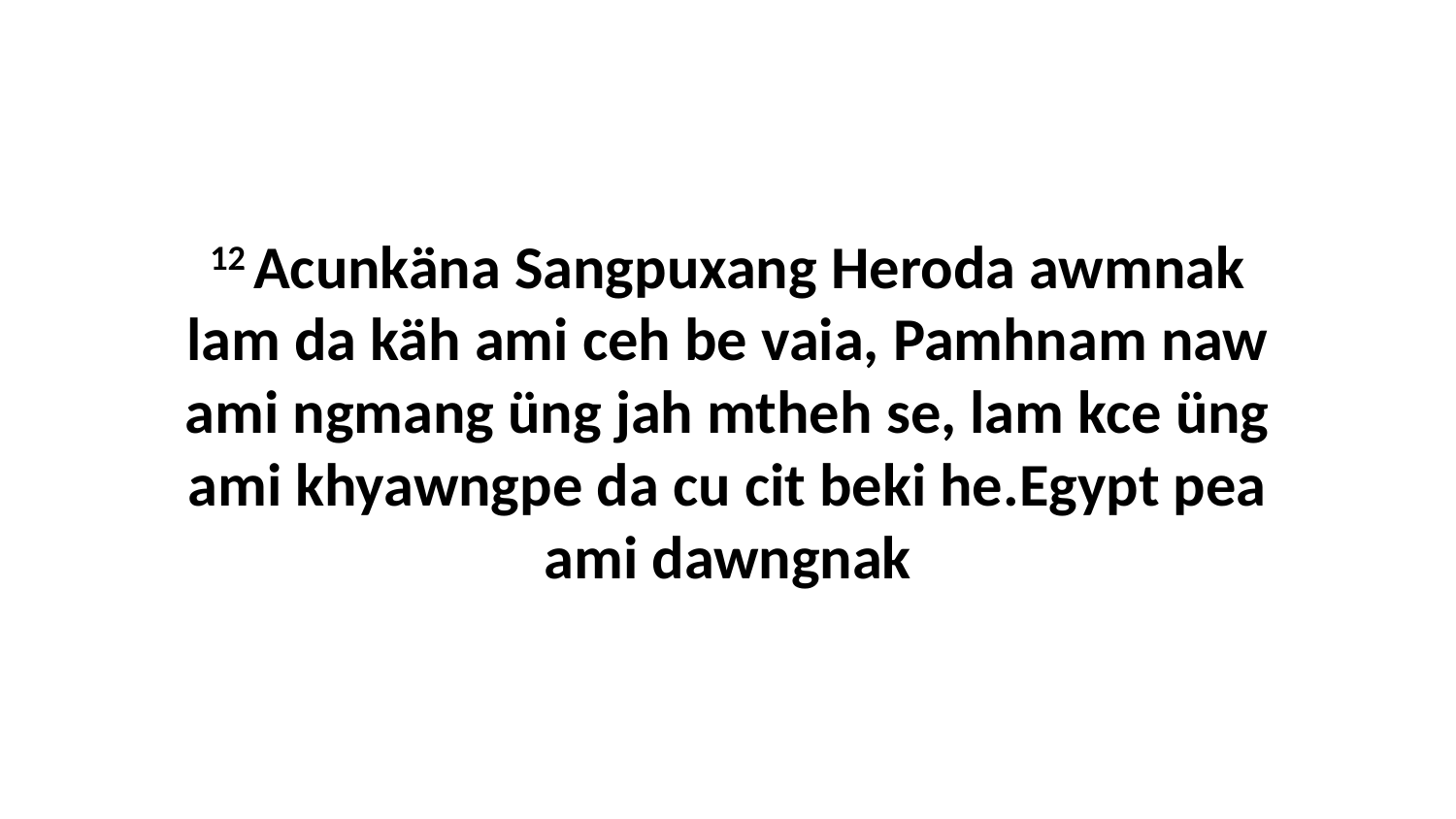

12 Acunkäna Sangpuxang Heroda awmnak lam da käh ami ceh be vaia, Pamhnam naw ami ngmang üng jah mtheh se, lam kce üng ami khyawngpe da cu cit beki he.Egypt pea ami dawngnak